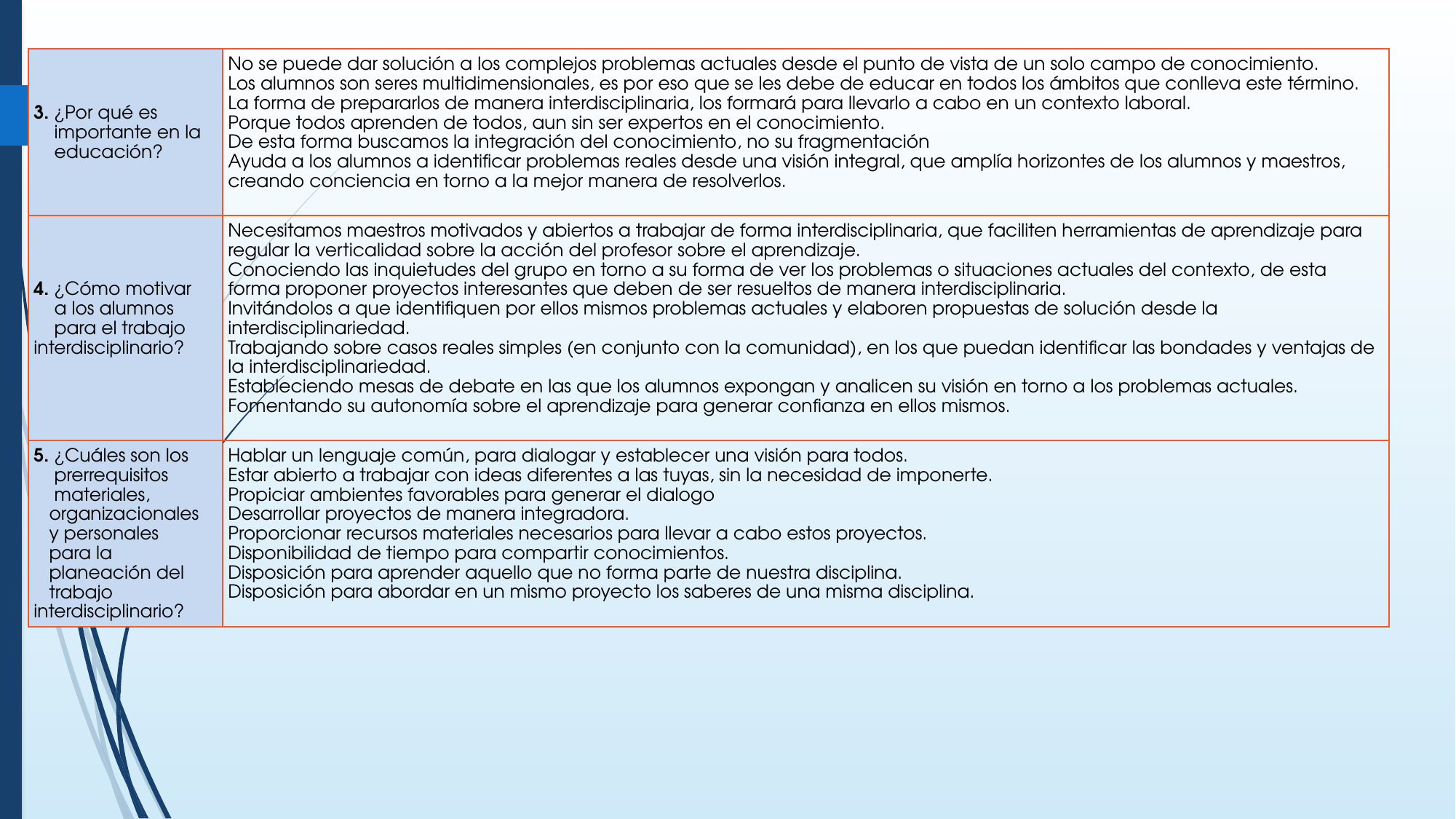

| 3. ¿Por qué es importante en la educación? | No se puede dar solución a los complejos problemas actuales desde el punto de vista de un solo campo de conocimiento. Los alumnos son seres multidimensionales, es por eso que se les debe de educar en todos los ámbitos que conlleva este término. La forma de prepararlos de manera interdisciplinaria, los formará para llevarlo a cabo en un contexto laboral. Porque todos aprenden de todos, aun sin ser expertos en el conocimiento. De esta forma buscamos la integración del conocimiento, no su fragmentación Ayuda a los alumnos a identificar problemas reales desde una visión integral, que amplía horizontes de los alumnos y maestros, creando conciencia en torno a la mejor manera de resolverlos. |
| --- | --- |
| 4. ¿Cómo motivar a los alumnos para el trabajo interdisciplinario? | Necesitamos maestros motivados y abiertos a trabajar de forma interdisciplinaria, que faciliten herramientas de aprendizaje para regular la verticalidad sobre la acción del profesor sobre el aprendizaje. Conociendo las inquietudes del grupo en torno a su forma de ver los problemas o situaciones actuales del contexto, de esta forma proponer proyectos interesantes que deben de ser resueltos de manera interdisciplinaria. Invitándolos a que identifiquen por ellos mismos problemas actuales y elaboren propuestas de solución desde la interdisciplinariedad. Trabajando sobre casos reales simples (en conjunto con la comunidad), en los que puedan identificar las bondades y ventajas de la interdisciplinariedad. Estableciendo mesas de debate en las que los alumnos expongan y analicen su visión en torno a los problemas actuales. Fomentando su autonomía sobre el aprendizaje para generar confianza en ellos mismos. |
| 5. ¿Cuáles son los prerrequisitos materiales, organizacionales y personales para la planeación del trabajo interdisciplinario? | Hablar un lenguaje común, para dialogar y establecer una visión para todos. Estar abierto a trabajar con ideas diferentes a las tuyas, sin la necesidad de imponerte. Propiciar ambientes favorables para generar el dialogo Desarrollar proyectos de manera integradora. Proporcionar recursos materiales necesarios para llevar a cabo estos proyectos. Disponibilidad de tiempo para compartir conocimientos. Disposición para aprender aquello que no forma parte de nuestra disciplina. Disposición para abordar en un mismo proyecto los saberes de una misma disciplina. |